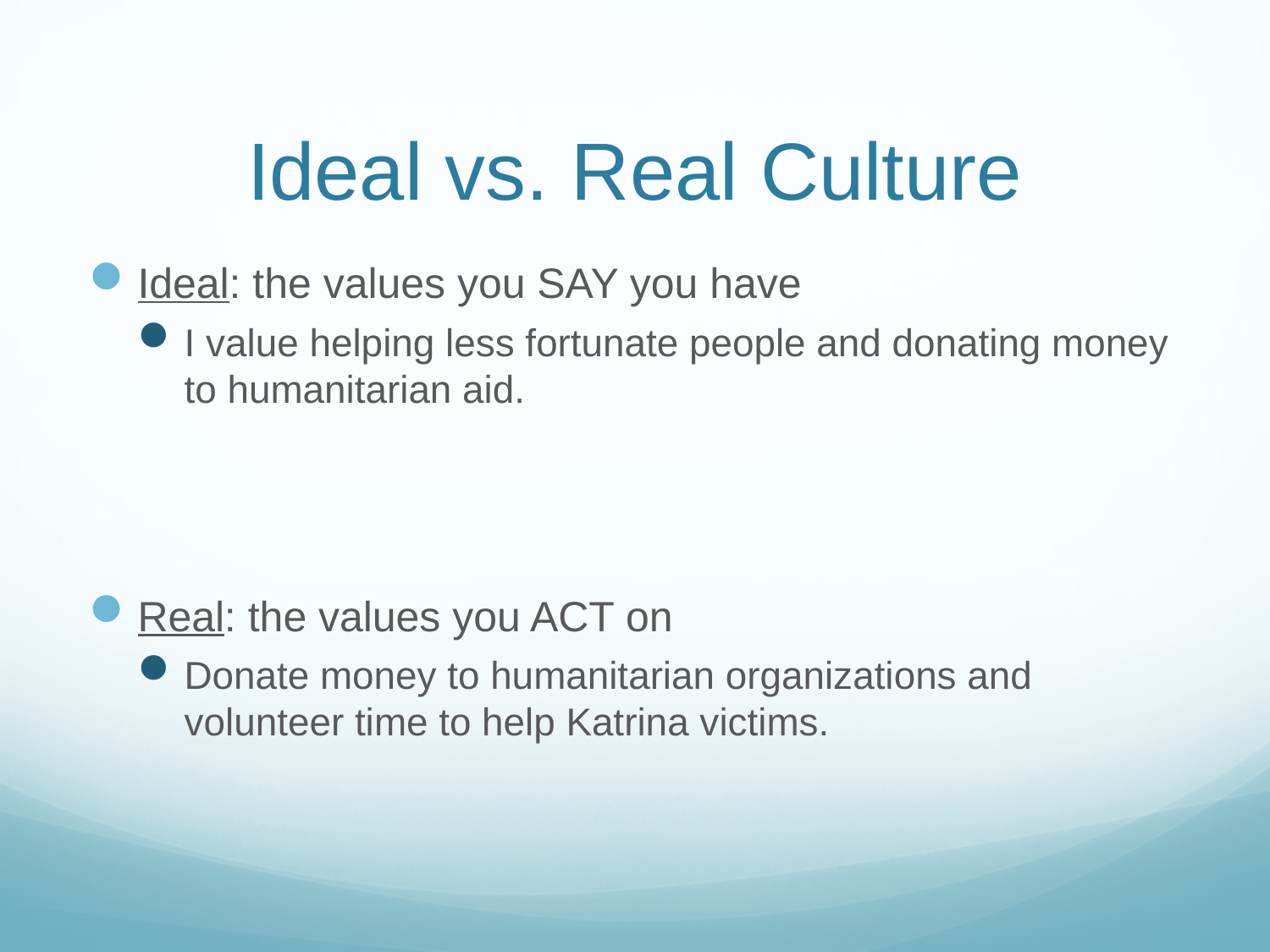

# Ideal vs. Real Culture
Ideal: the values you SAY you have
I value helping less fortunate people and donating money to humanitarian aid.

Real: the values you ACT on
Donate money to humanitarian organizations and volunteer time to help Katrina victims.